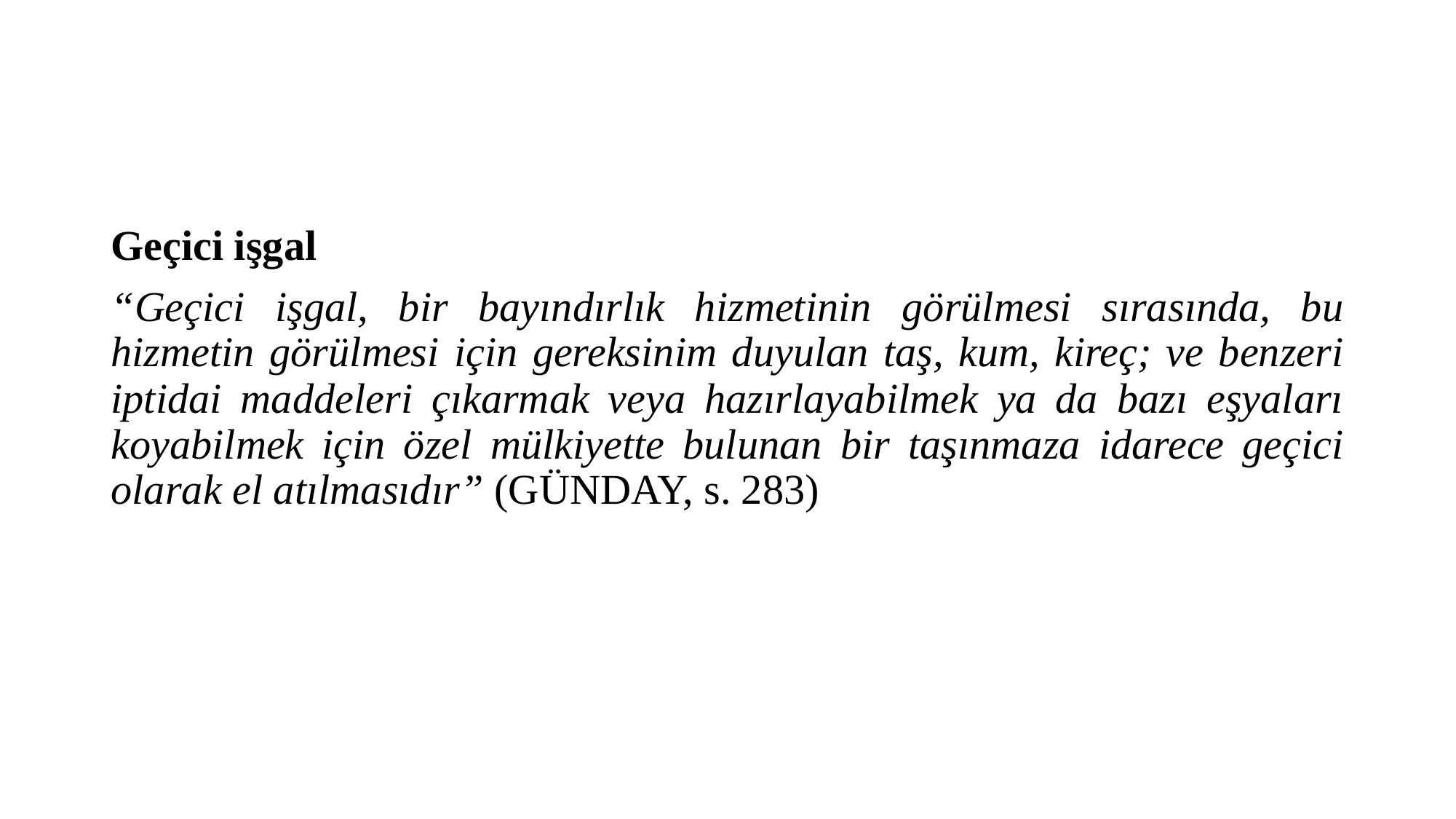

Geçici işgal
“Geçici işgal, bir bayındırlık hizmetinin görülmesi sırasında, bu hizmetin görülmesi için gereksinim duyulan taş, kum, kireç; ve benzeri iptidai maddeleri çıkarmak veya hazırlayabilmek ya da bazı eşyaları koyabilmek için özel mülkiyette bulunan bir taşınmaza idarece geçici olarak el atılmasıdır” (GÜNDAY, s. 283)